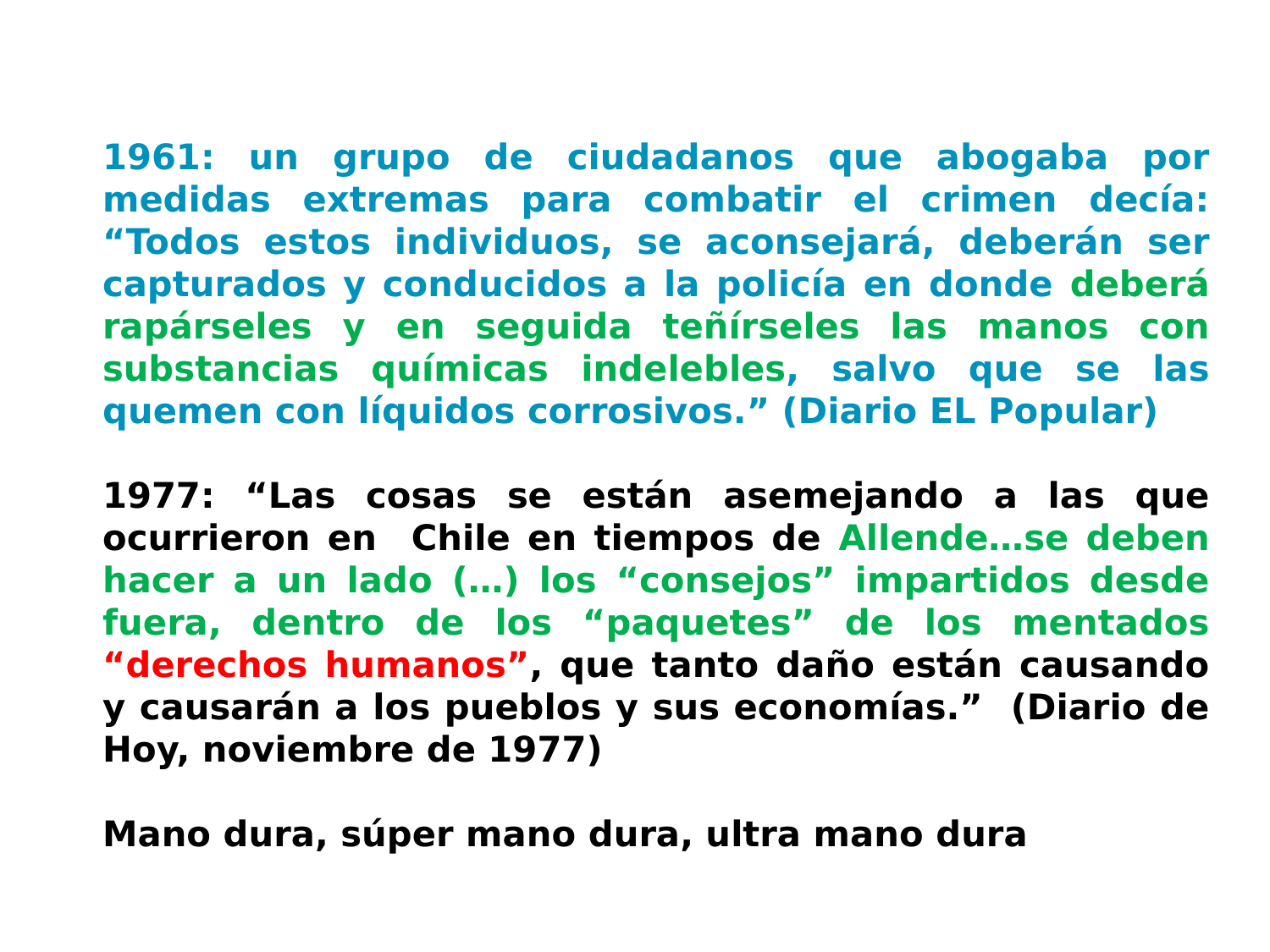

1961: un grupo de ciudadanos que abogaba por medidas extremas para combatir el crimen decía: “Todos estos individuos, se aconsejará, deberán ser capturados y conducidos a la policía en donde deberá rapárseles y en seguida teñírseles las manos con substancias químicas indelebles, salvo que se las quemen con líquidos corrosivos.” (Diario EL Popular)

1977: “Las cosas se están asemejando a las que ocurrieron en  Chile en tiempos de Allende…se deben hacer a un lado (…) los “consejos” impartidos desde fuera, dentro de los “paquetes” de los mentados “derechos humanos”, que tanto daño están causando y causarán a los pueblos y sus economías.”  (Diario de Hoy, noviembre de 1977)

Mano dura, súper mano dura, ultra mano dura